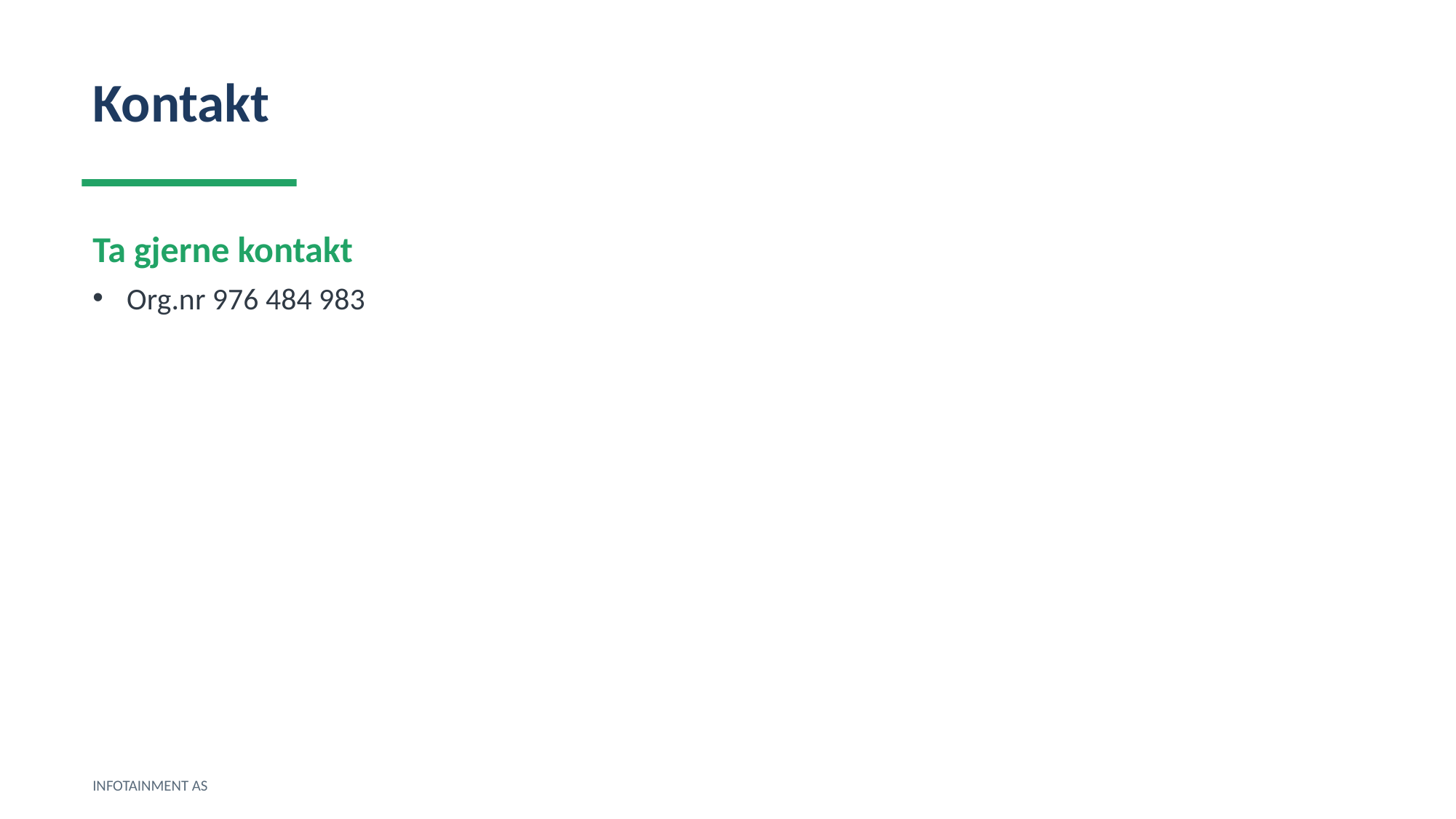

Kontakt

Ta gjerne kontakt
Org.nr 976 484 983
INFOTAINMENT AS